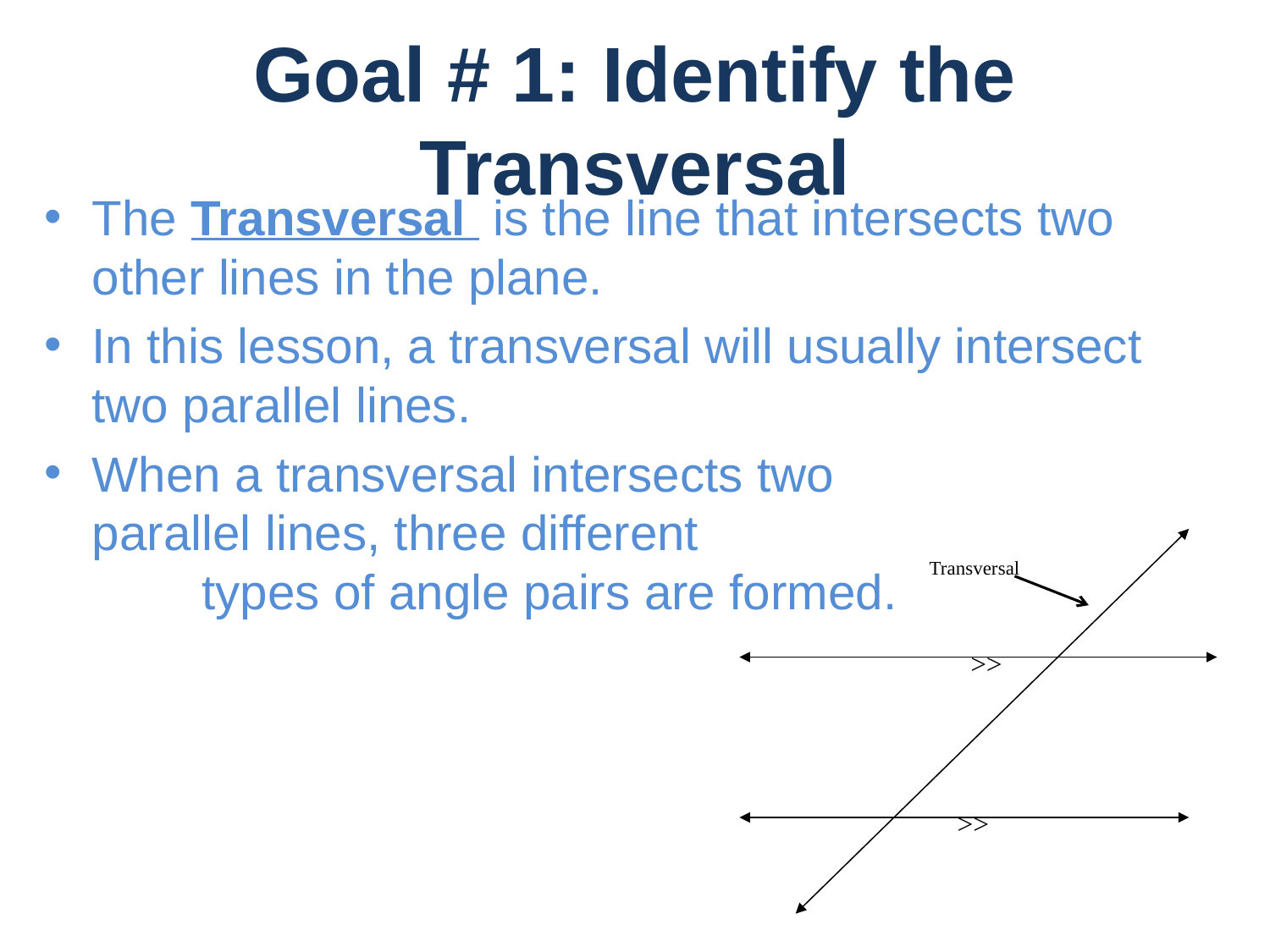

# Goal # 1: Identify the Transversal
The Transversal  is the line that intersects two other lines in the plane.
In this lesson, a transversal will usually intersect two parallel lines.
When a transversal intersects two                           parallel lines, three different                                            types of angle pairs are formed.
Transversal
>>
>>